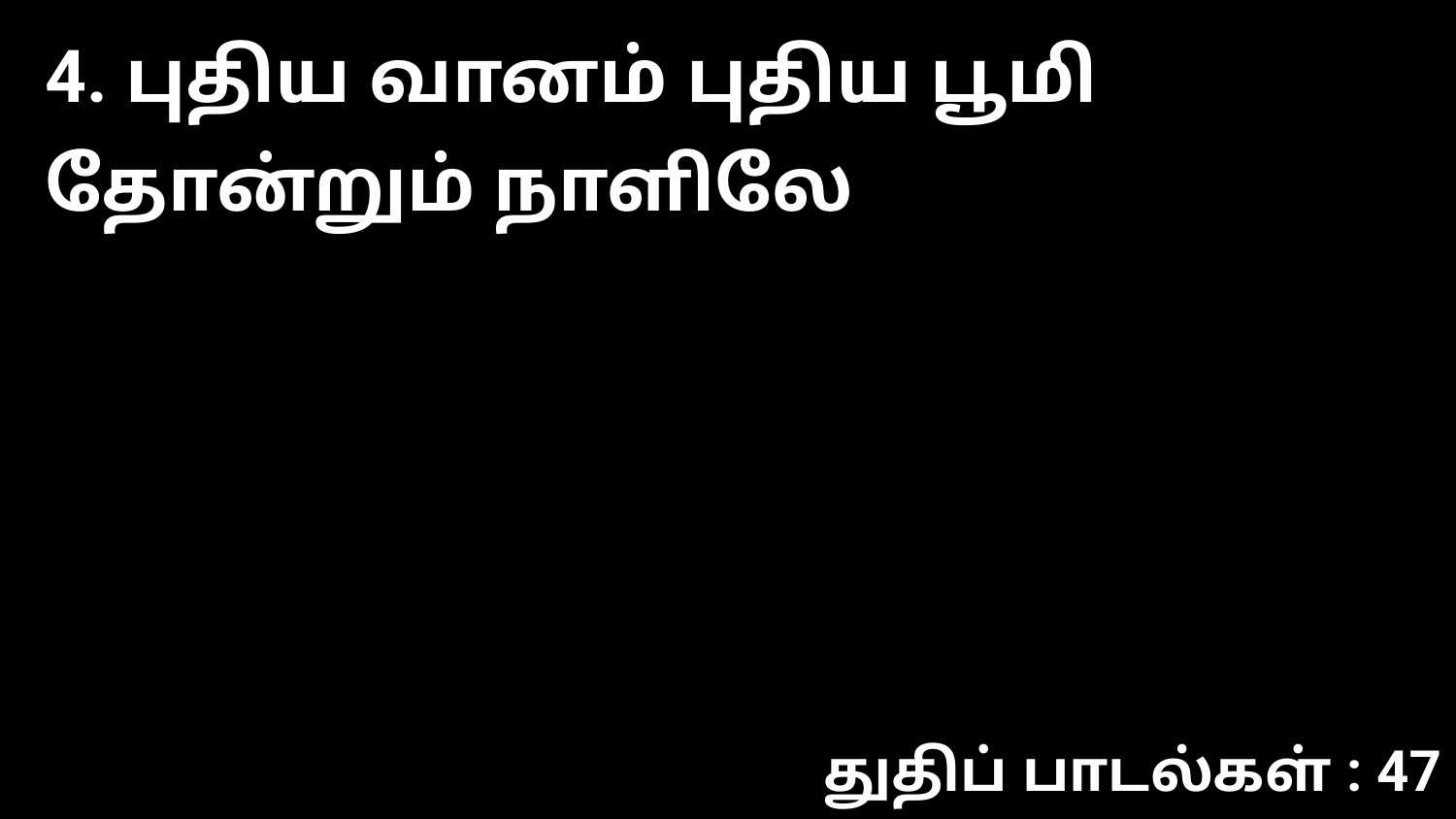

4. புதிய வானம் புதிய பூமி தோன்றும் நாளிலே
துதிப் பாடல்கள் : 47